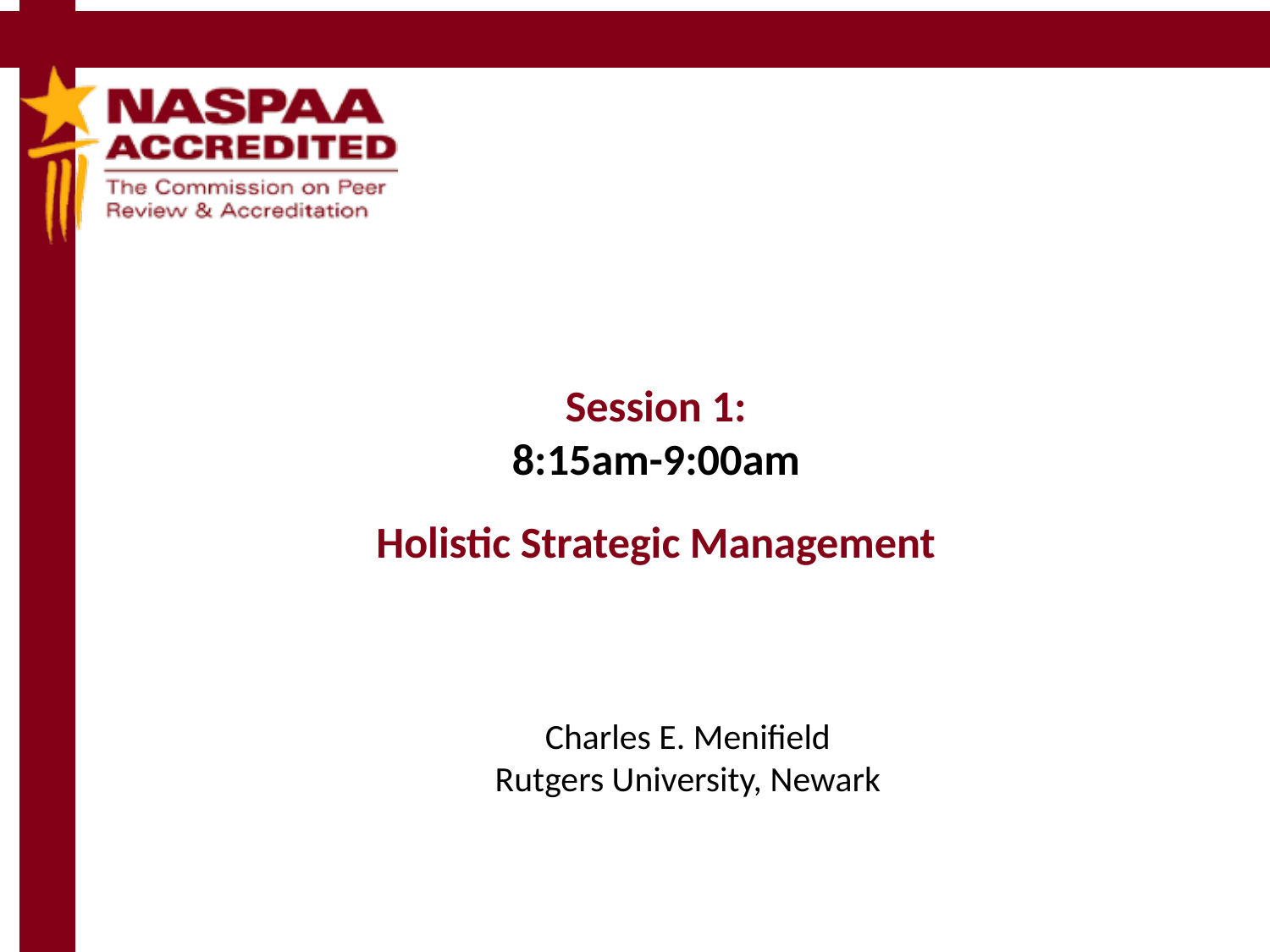

# Session 1: 8:15am-9:00am Holistic Strategic Management
Charles E. Menifield
Rutgers University, Newark